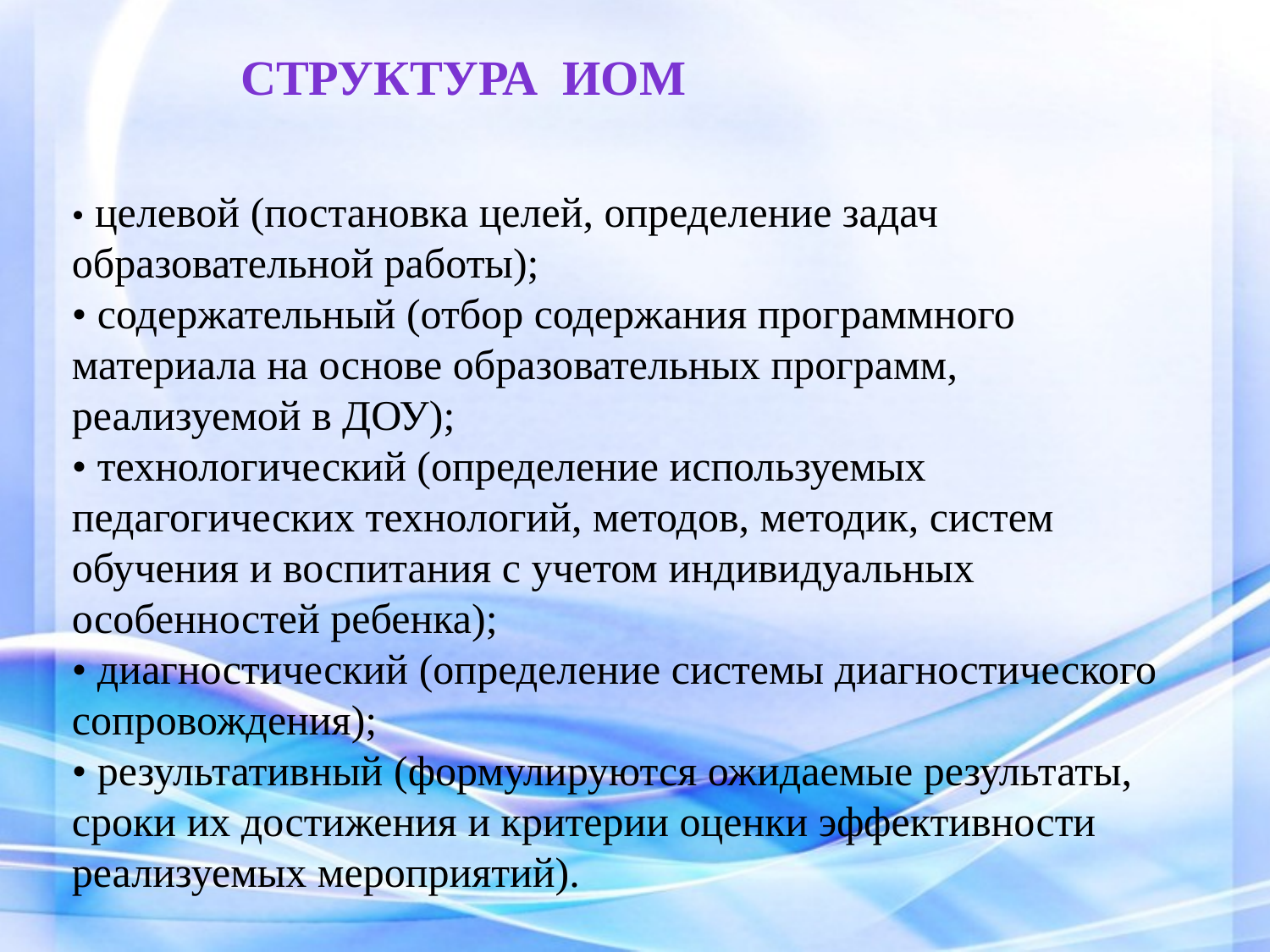

Структура  ИОМ
• целевой (постановка целей, определение задач
образовательной работы);
• содержательный (отбор содержания программного
материала на основе образовательных программ,
реализуемой в ДОУ);
• технологический (определение используемых
педагогических технологий, методов, методик, систем
обучения и воспитания с учетом индивидуальных
особенностей ребенка);
• диагностический (определение системы диагностического
сопровождения);
• результативный (формулируются ожидаемые результаты,
сроки их достижения и критерии оценки эффективности
реализуемых мероприятий).